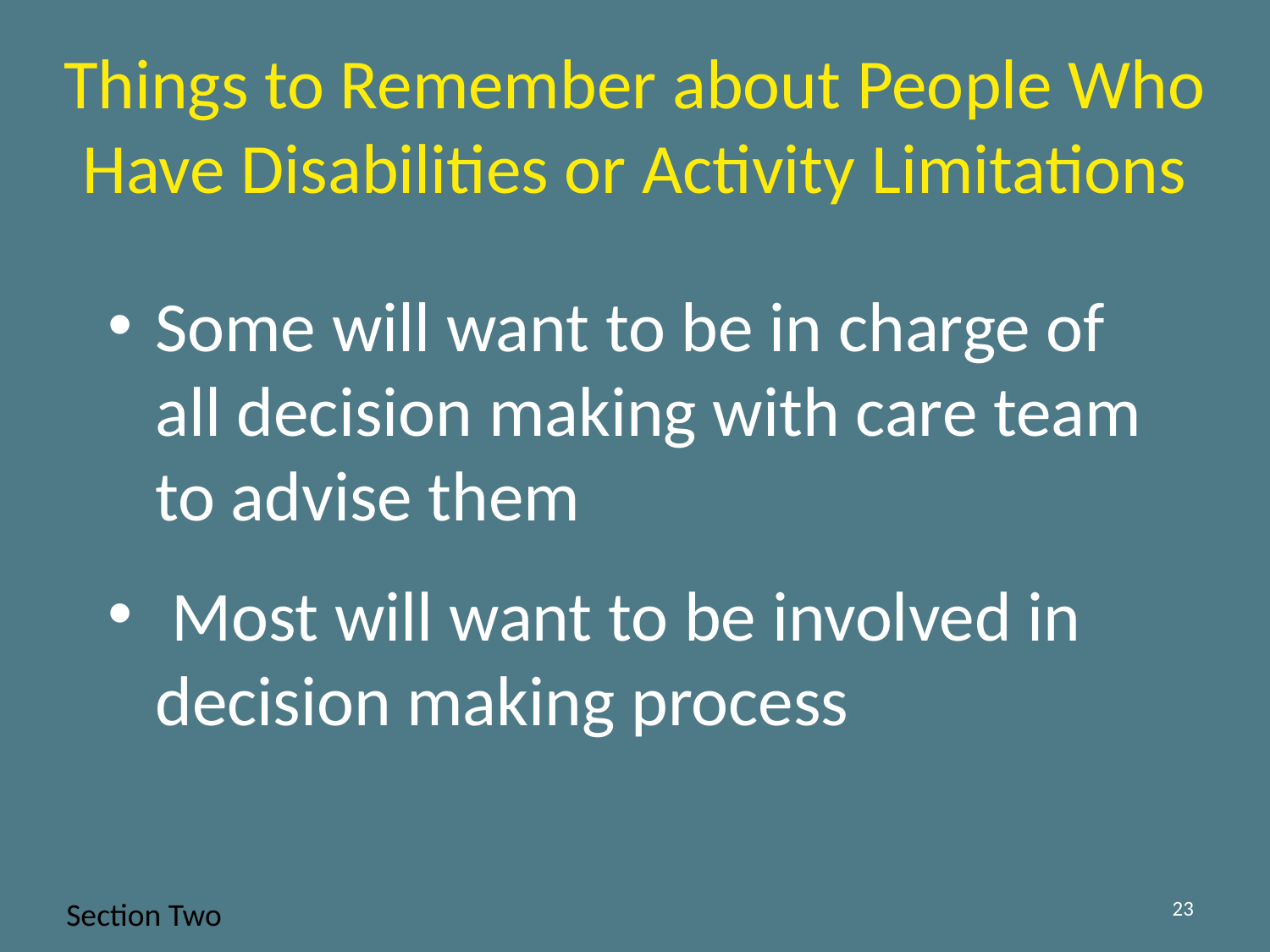

Things to Remember about People Who Have Disabilities or Activity Limitations
Some will want to be in charge of all decision making with care team to advise them
 Most will want to be involved in  decision making process

23
Section Two